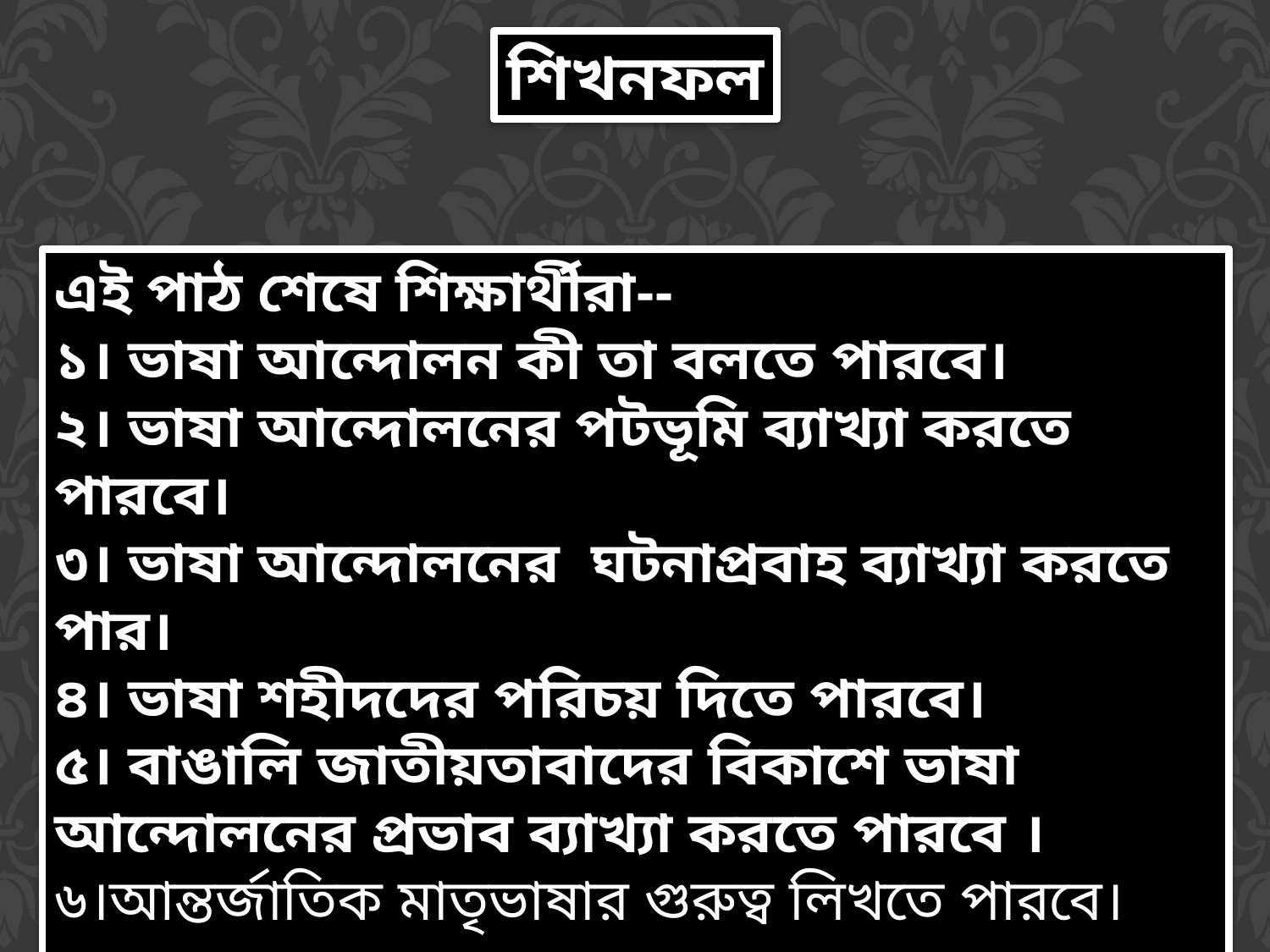

শিখনফল
এই পাঠ শেষে শিক্ষার্থীরা--
১। ‍ভাষা আন্দোলন কী তা বলতে পারবে।
২। ভাষা আন্দোলনের পটভূমি ব্যাখ্যা করতে পারবে।
৩। ভাষা আন্দোলনের  ঘটনাপ্রবাহ ব্যাখ্যা করতে পার।
৪। ভাষা শহীদদের পরিচয় দিতে পারবে।
৫। বাঙালি জাতীয়তাবাদের বিকাশে ভাষা আন্দোলনের প্রভাব ব্যাখ্যা করতে পারবে ।
৬।আন্তর্জাতিক মাতৃভাষার গুরুত্ব লিখতে পারবে।